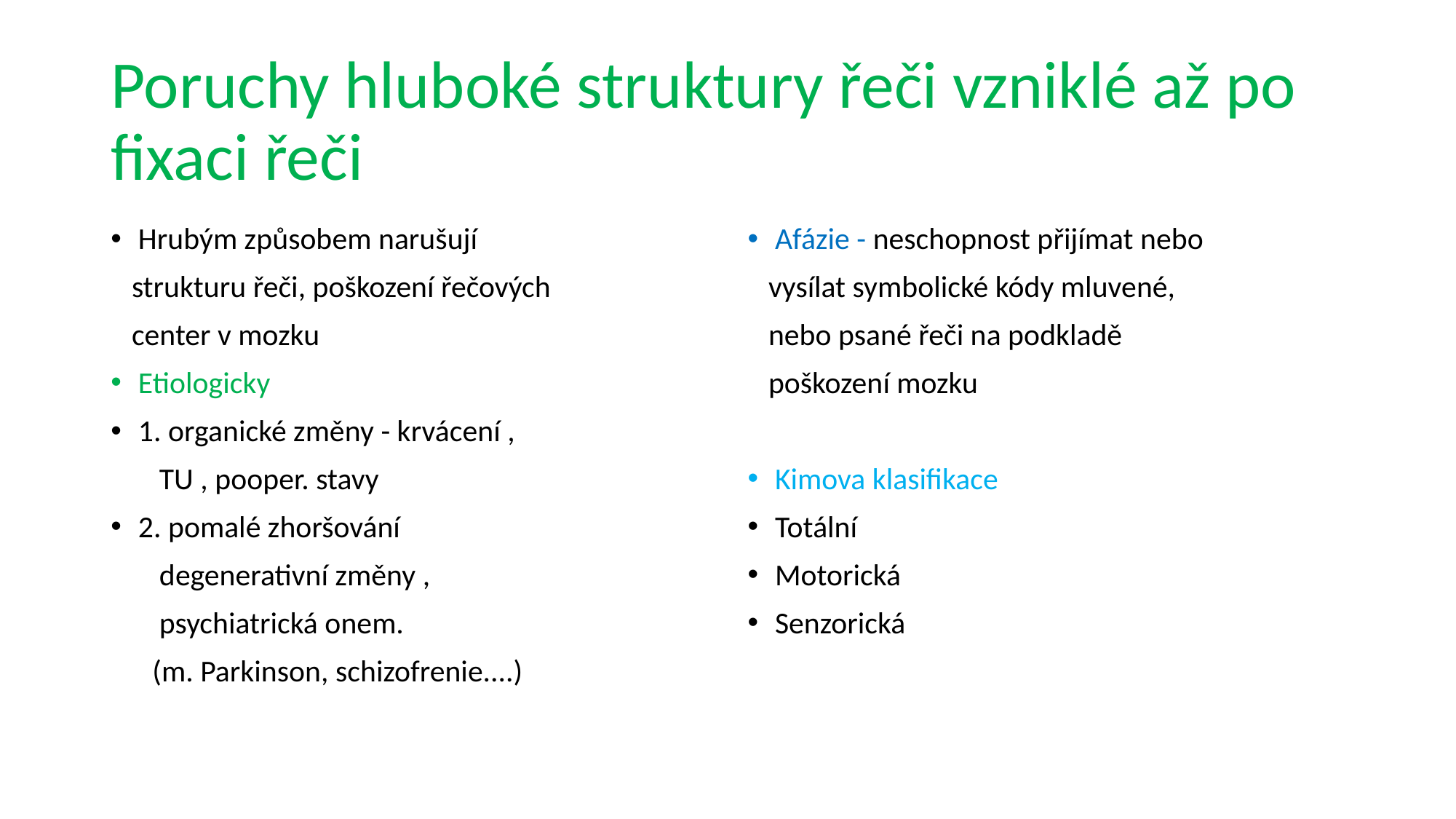

# Poruchy hluboké struktury řeči vzniklé až po  fixaci řeči
Hrubým způsobem narušují
   strukturu řeči, poškození řečových
   center v mozku
Etiologicky
1. organické změny - krvácení ,
       TU , pooper. stavy
2. pomalé zhoršování
       degenerativní změny ,
       psychiatrická onem.
      (m. Parkinson, schizofrenie....)

Afázie - neschopnost přijímat nebo
   vysílat symbolické kódy mluvené,
   nebo psané řeči na podkladě
   poškození mozku

Kimova klasifikace
Totální
Motorická
Senzorická